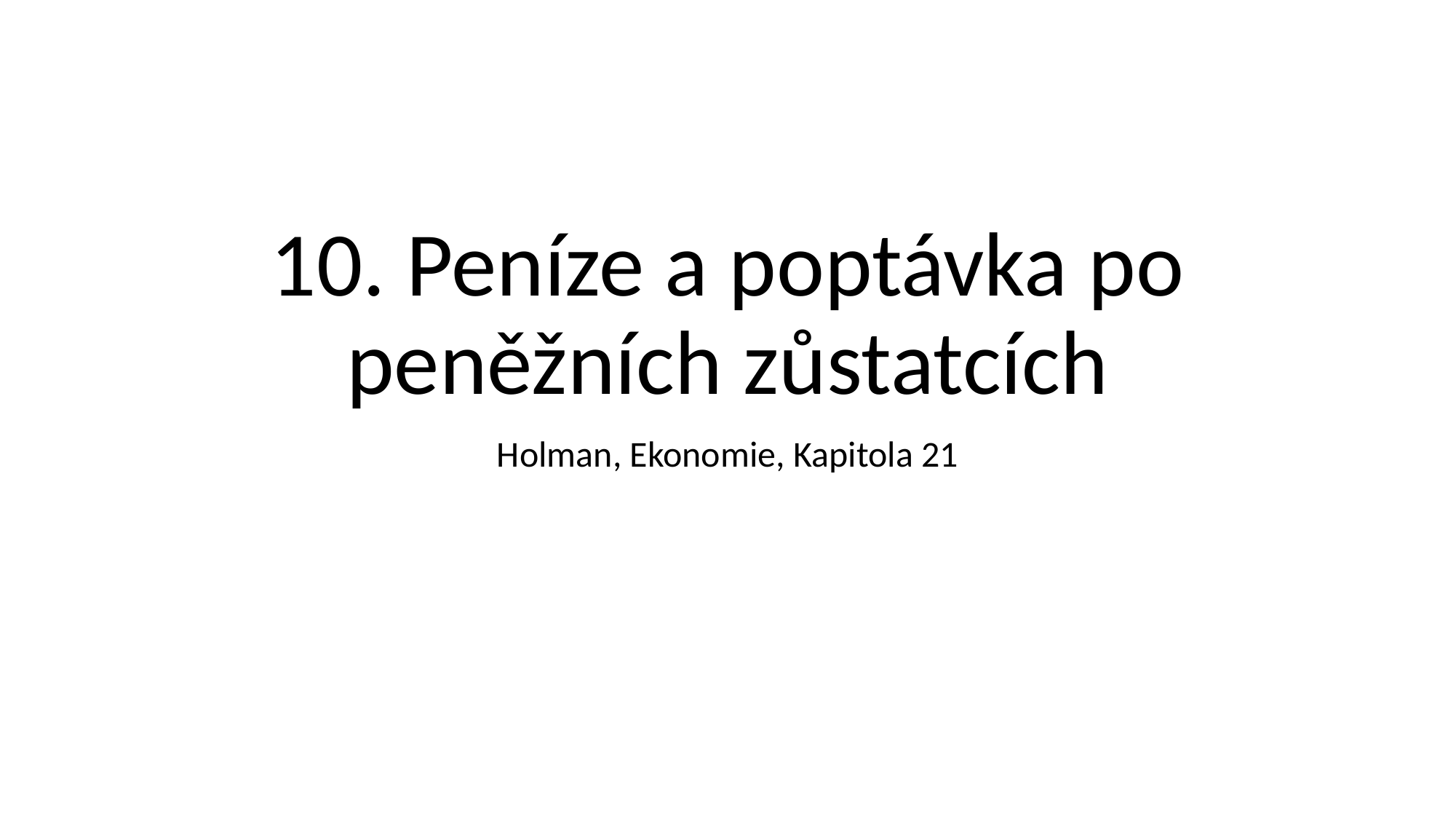

# 10. Peníze a poptávka po peněžních zůstatcích
Holman, Ekonomie, Kapitola 21